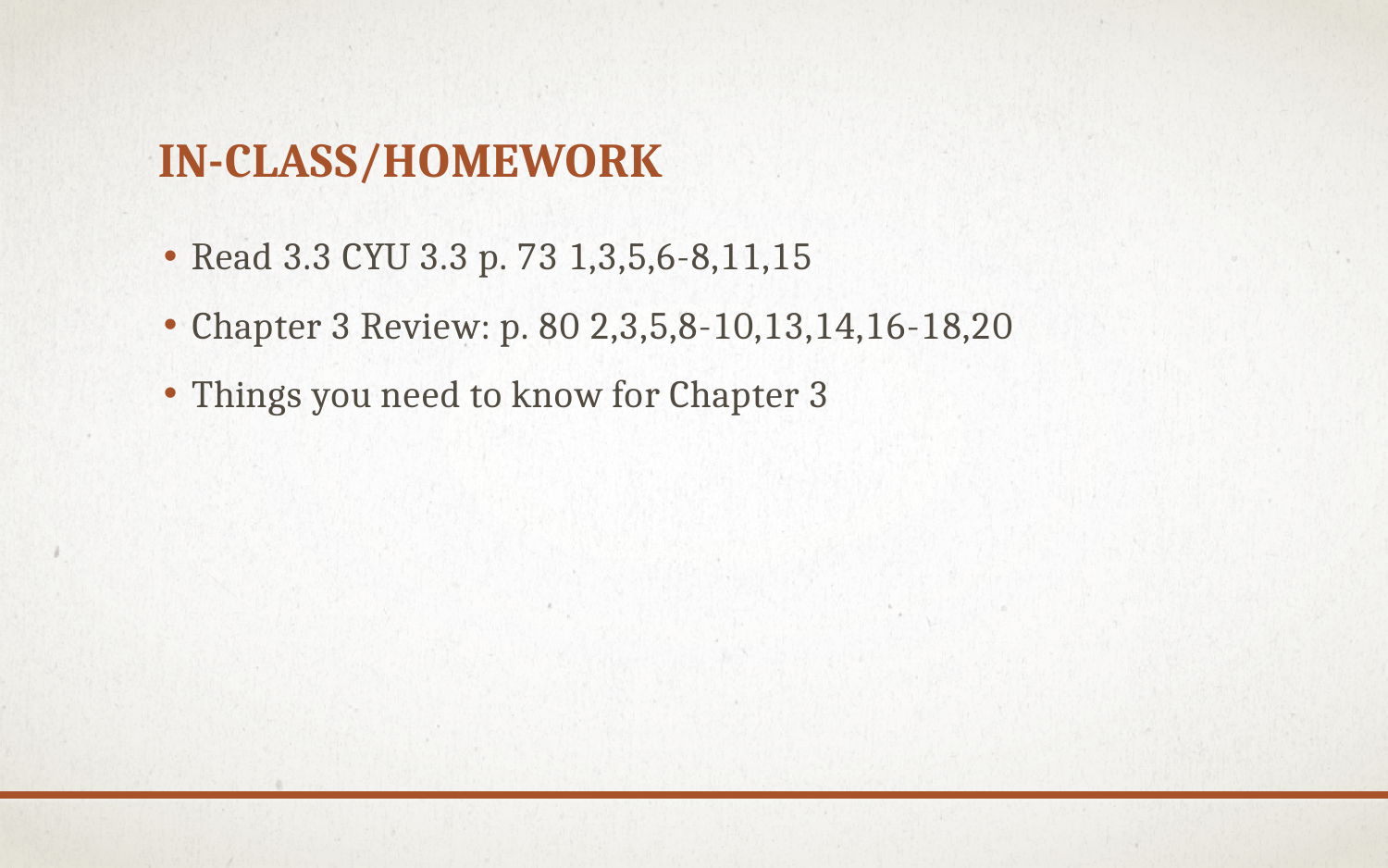

# In-Class/Homework
Read 3.3 CYU 3.3 p. 73 1,3,5,6-8,11,15
Chapter 3 Review: p. 80 2,3,5,8-10,13,14,16-18,20
Things you need to know for Chapter 3